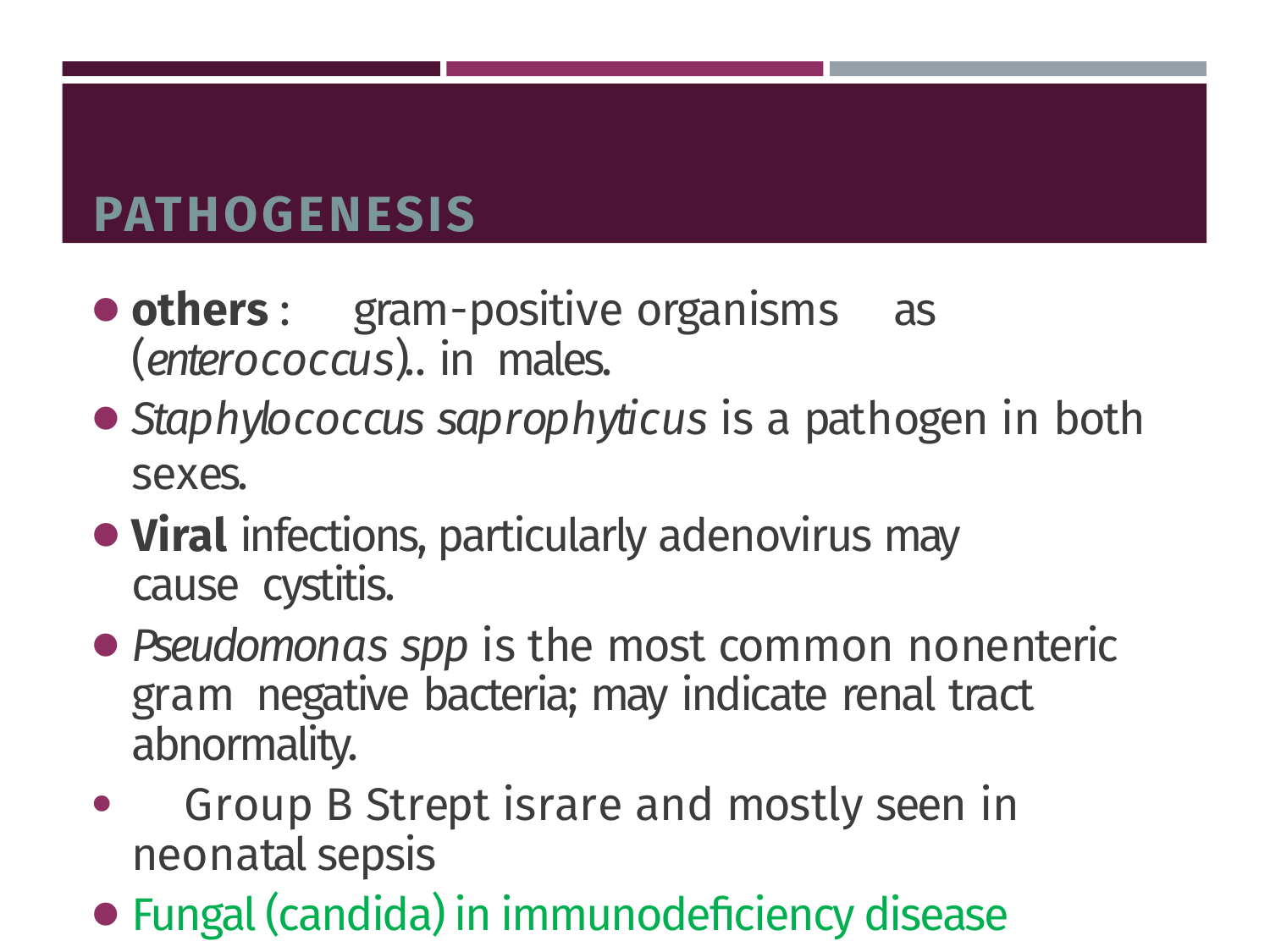

# PATHOGENESIS
others :	gram-positive organisms	as (enterococcus).. in  males.
Staphylococcus saprophyticus is a pathogen in both sexes.
Viral infections, particularly adenovirus may cause  cystitis.
Pseudomonas spp is the most common nonenteric	gram  negative bacteria; may indicate renal tract abnormality.
	Group B Strept is	rare and mostly seen in neonatal sepsis
Fungal (candida) in immunodeficiency disease